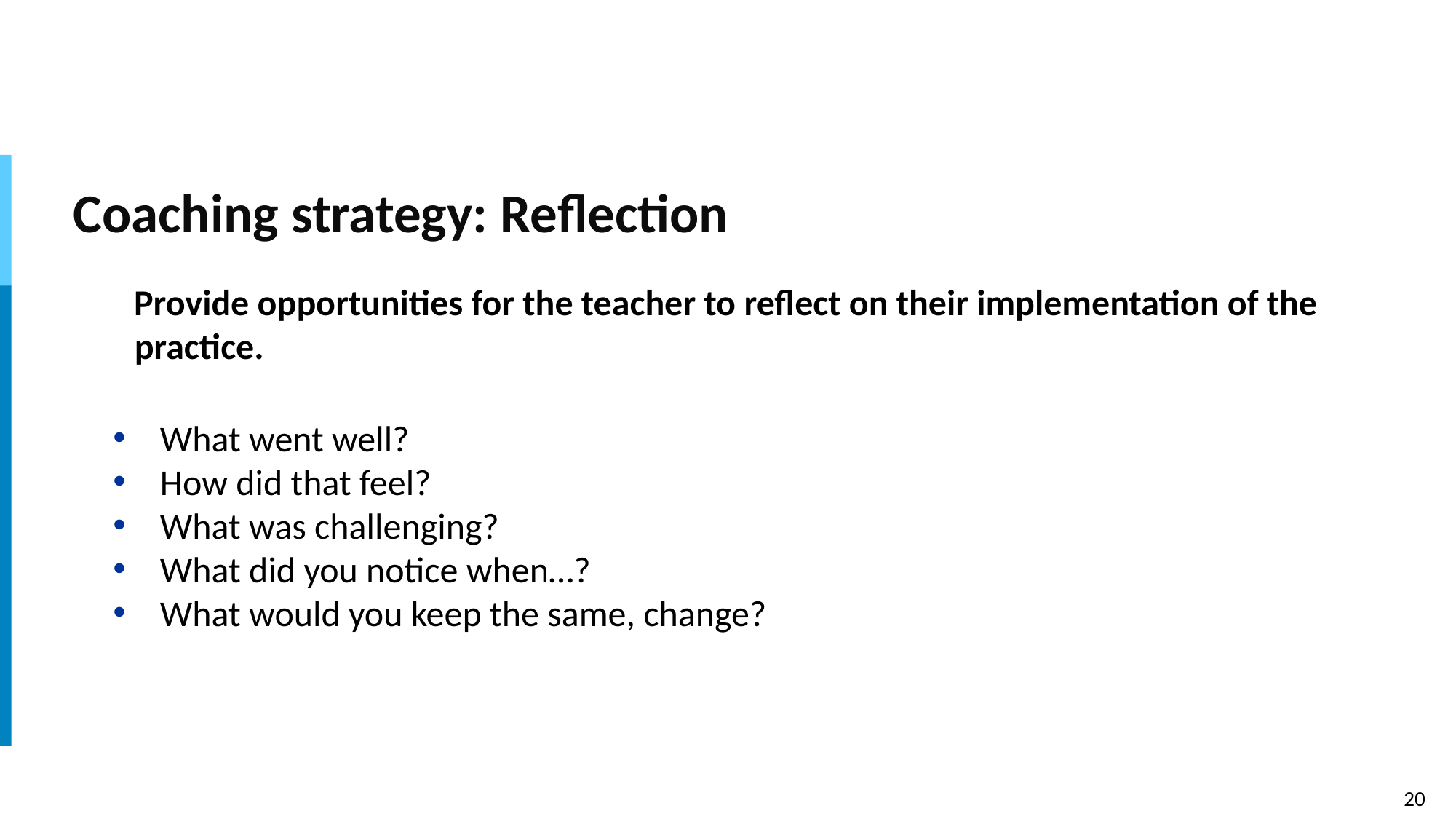

# Coaching strategy: Reflection
Provide opportunities for the teacher to reflect on their implementation of the practice.
What went well?
How did that feel?
What was challenging?
What did you notice when…?
What would you keep the same, change?